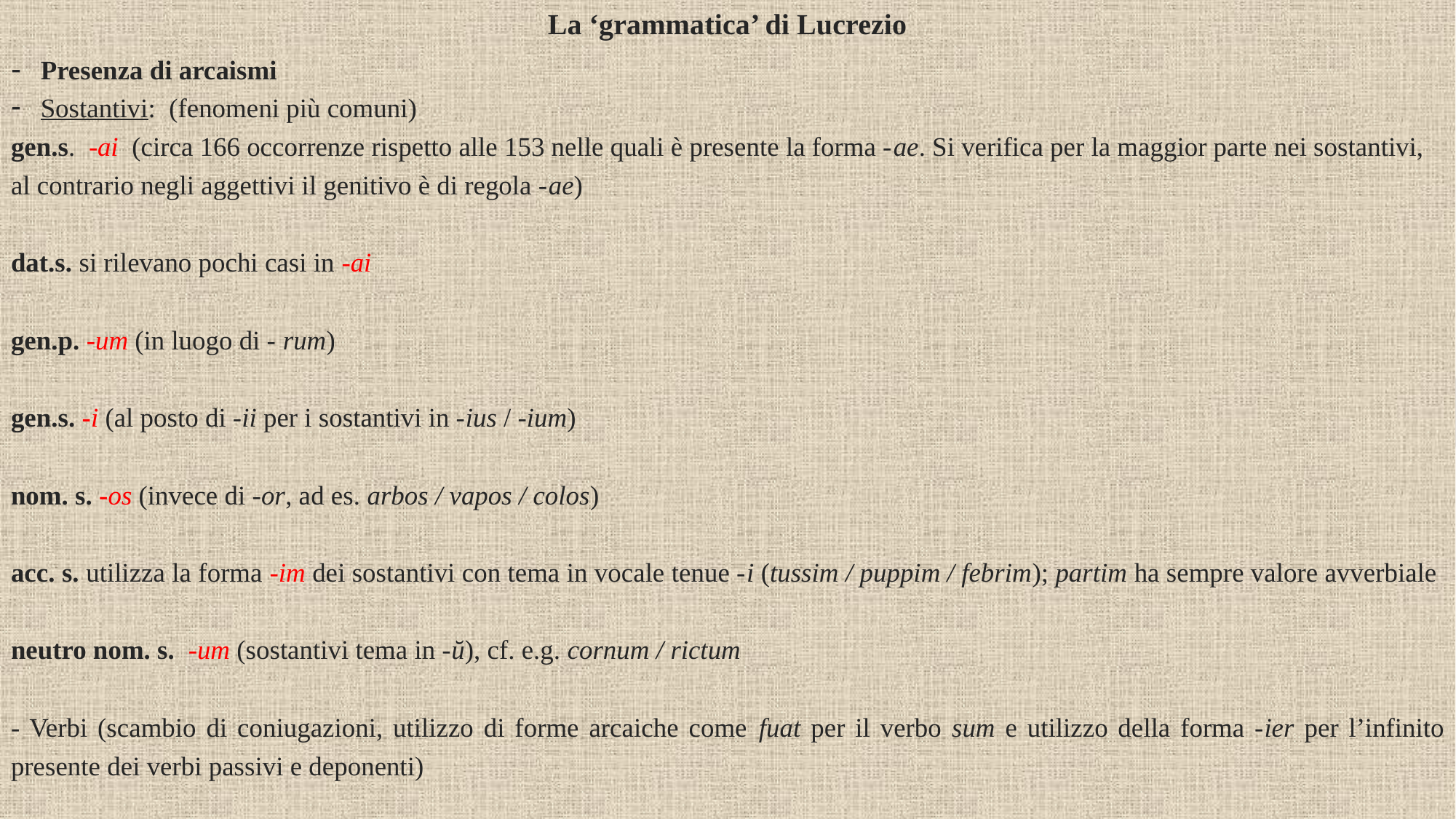

La ‘grammatica’ di Lucrezio
Presenza di arcaismi
Sostantivi:  (fenomeni più comuni)
gen.s.  -ai  (circa 166 occorrenze rispetto alle 153 nelle quali è presente la forma -ae. Si verifica per la maggior parte nei sostantivi, al contrario negli aggettivi il genitivo è di regola -ae)

dat.s. si rilevano pochi casi in -ai

gen.p. -um (in luogo di - rum)

gen.s. -i (al posto di -ii per i sostantivi in -ius / -ium)

nom. s. -os (invece di -or, ad es. arbos / vapos / colos)

acc. s. utilizza la forma -im dei sostantivi con tema in vocale tenue -i (tussim / puppim / febrim); partim ha sempre valore avverbiale

neutro nom. s.  -um (sostantivi tema in -ŭ), cf. e.g. cornum / rictum

- Verbi (scambio di coniugazioni, utilizzo di forme arcaiche come fuat per il verbo sum e utilizzo della forma -ier per l’infinito presente dei verbi passivi e deponenti)